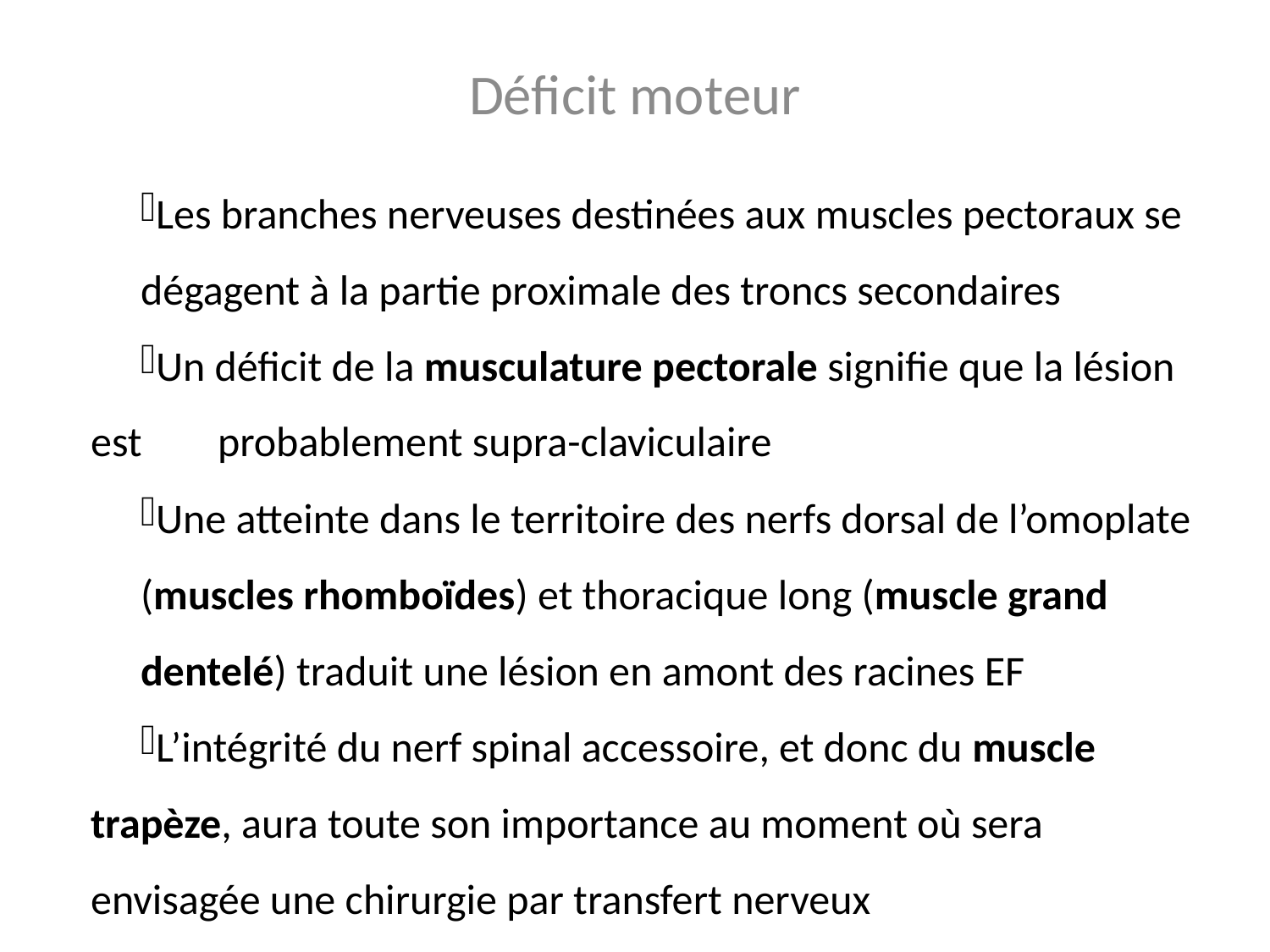

Déficit moteur
Les branches nerveuses destinées aux muscles pectoraux se 	dégagent à la partie proximale des troncs secondaires
Un déficit de la musculature pectorale signifie que la lésion est 	probablement supra-claviculaire
Une atteinte dans le territoire des nerfs dorsal de l’omoplate 	(muscles rhomboïdes) et thoracique long (muscle grand 	dentelé) traduit une lésion en amont des racines EF
L’intégrité du nerf spinal accessoire, et donc du muscle 	trapèze, aura toute son importance au moment où sera 	envisagée une chirurgie par transfert nerveux